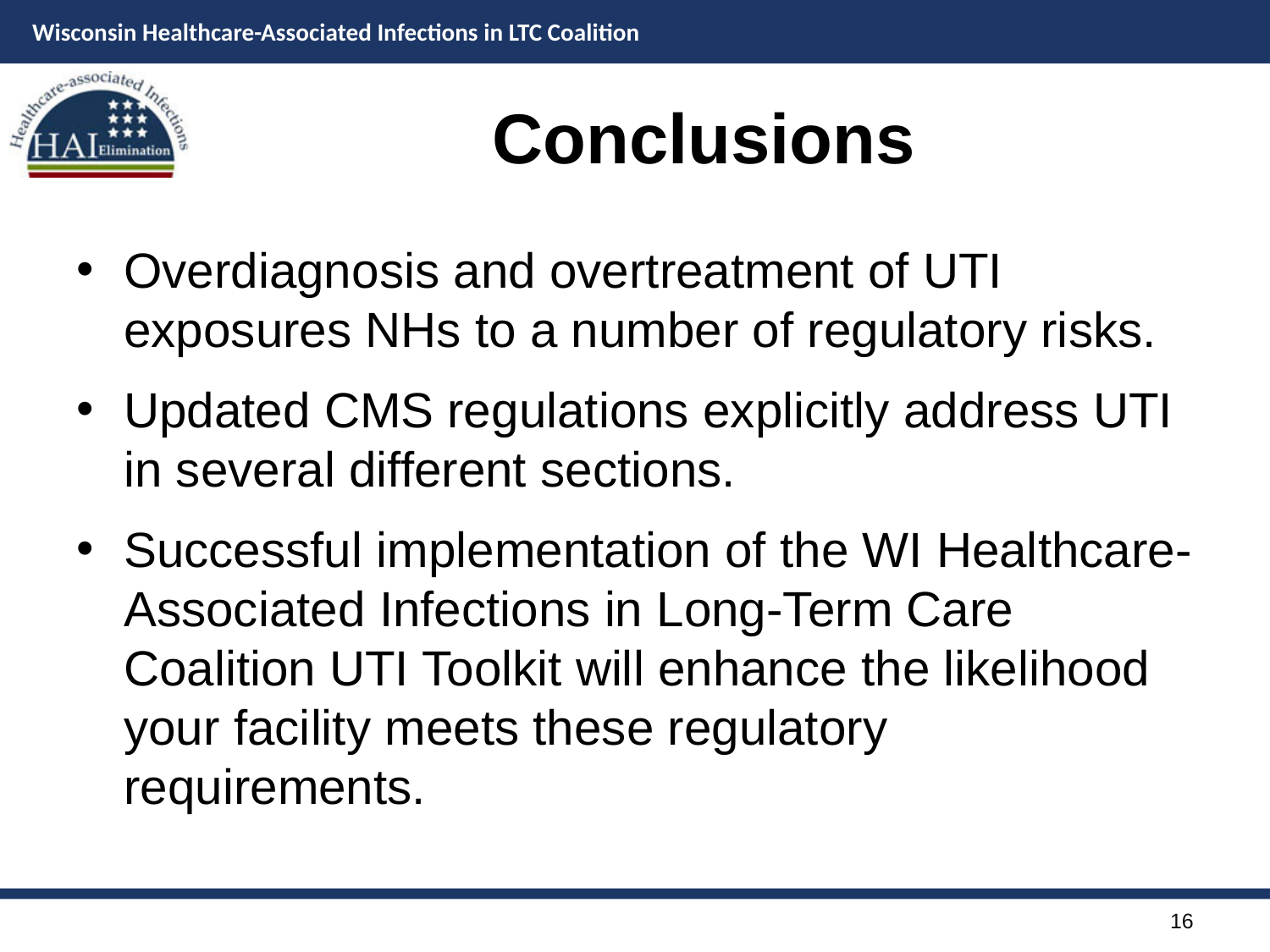

# Conclusions
Overdiagnosis and overtreatment of UTI exposures NHs to a number of regulatory risks.
Updated CMS regulations explicitly address UTI in several different sections.
Successful implementation of the WI Healthcare-Associated Infections in Long-Term Care Coalition UTI Toolkit will enhance the likelihood your facility meets these regulatory requirements.
16